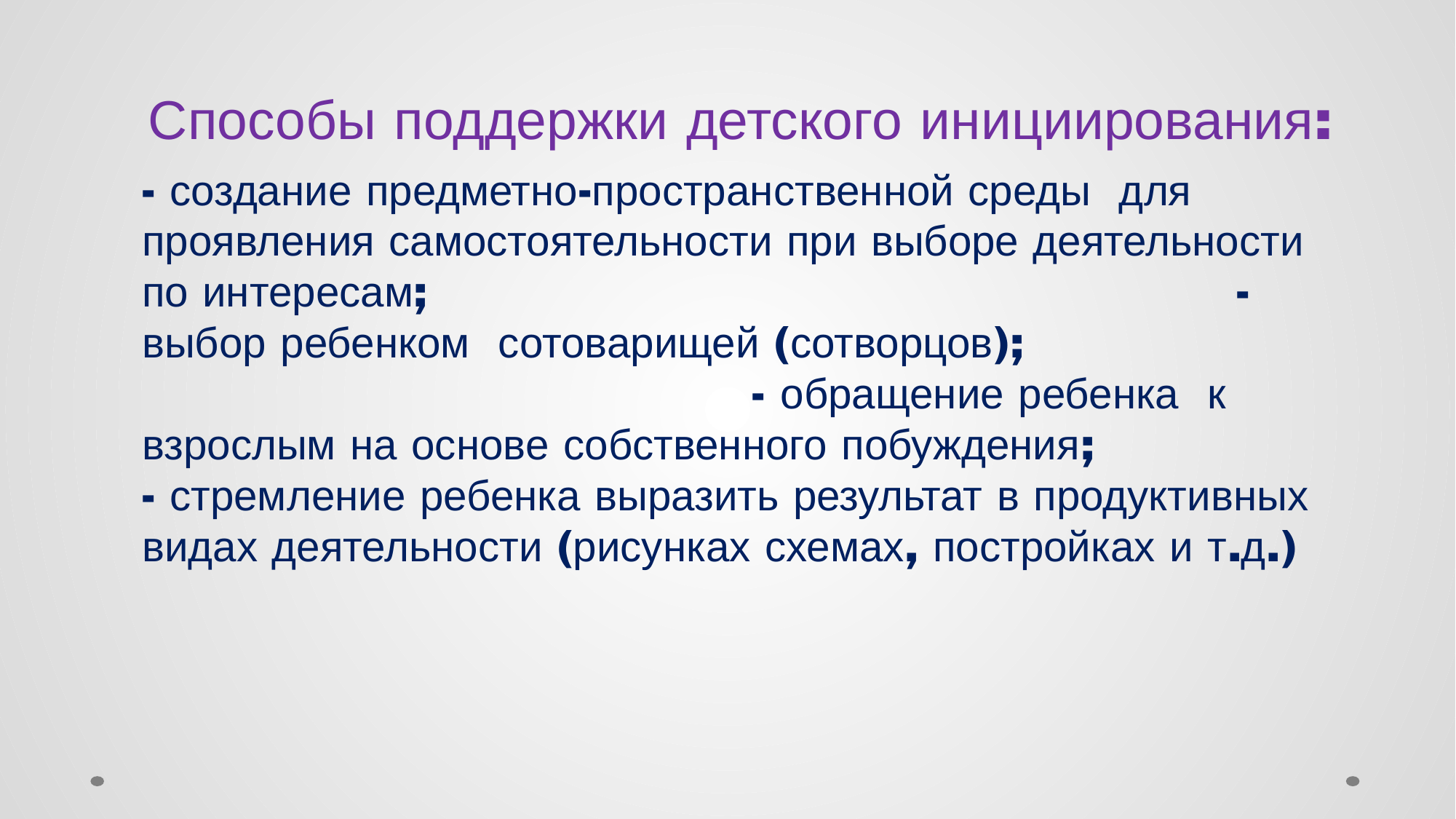

Способы поддержки детского инициирования:
- создание предметно-пространственной среды  для проявления самостоятельности при выборе деятельности по интересам;                                                         - выбор ребенком  сотоварищей (сотворцов);                                                                   - обращение ребенка  к взрослым на основе собственного побуждения;
- стремление ребенка выразить результат в продуктивных видах деятельности (рисунках схемах, постройках и т.д.)